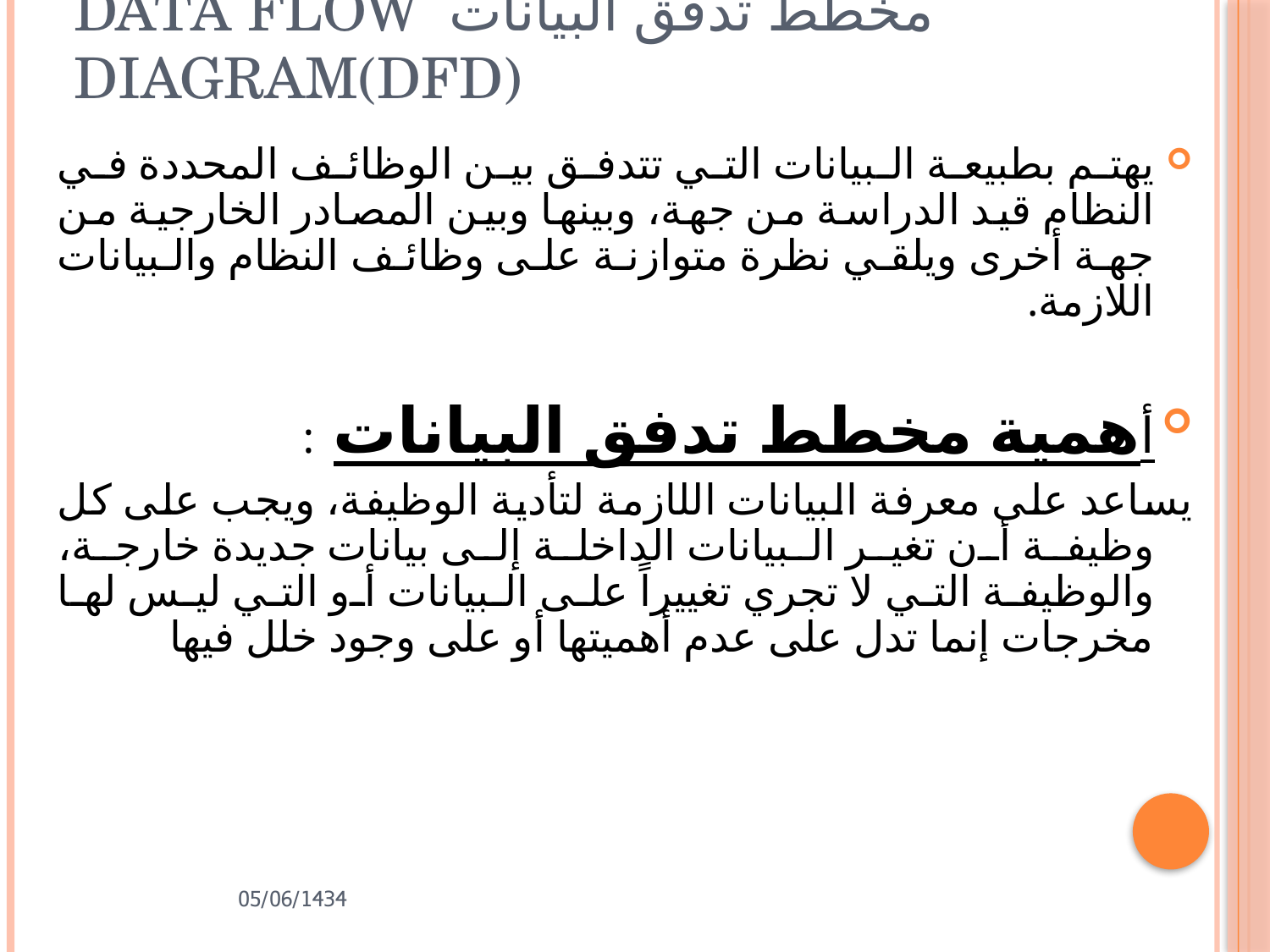

# مخطط تدفق البيانات  Data Flow Diagram(DFD)
يهتم بطبيعة البيانات التي تتدفق بين الوظائف المحددة في النظام قيد الدراسة من جهة، وبينها وبين المصادر الخارجية من جهة أخرى ويلقي نظرة متوازنة على وظائف النظام والبيانات اللازمة.

أهمية مخطط تدفق البيانات :
يساعد على معرفة البيانات اللازمة لتأدية الوظيفة، ويجب على كل وظيفة أن تغير البيانات الداخلة إلى بيانات جديدة خارجة، والوظيفة التي لا تجري تغييراً على البيانات أو التي ليس لها مخرجات إنما تدل على عدم أهميتها أو على وجود خلل فيها

05/06/1434
69